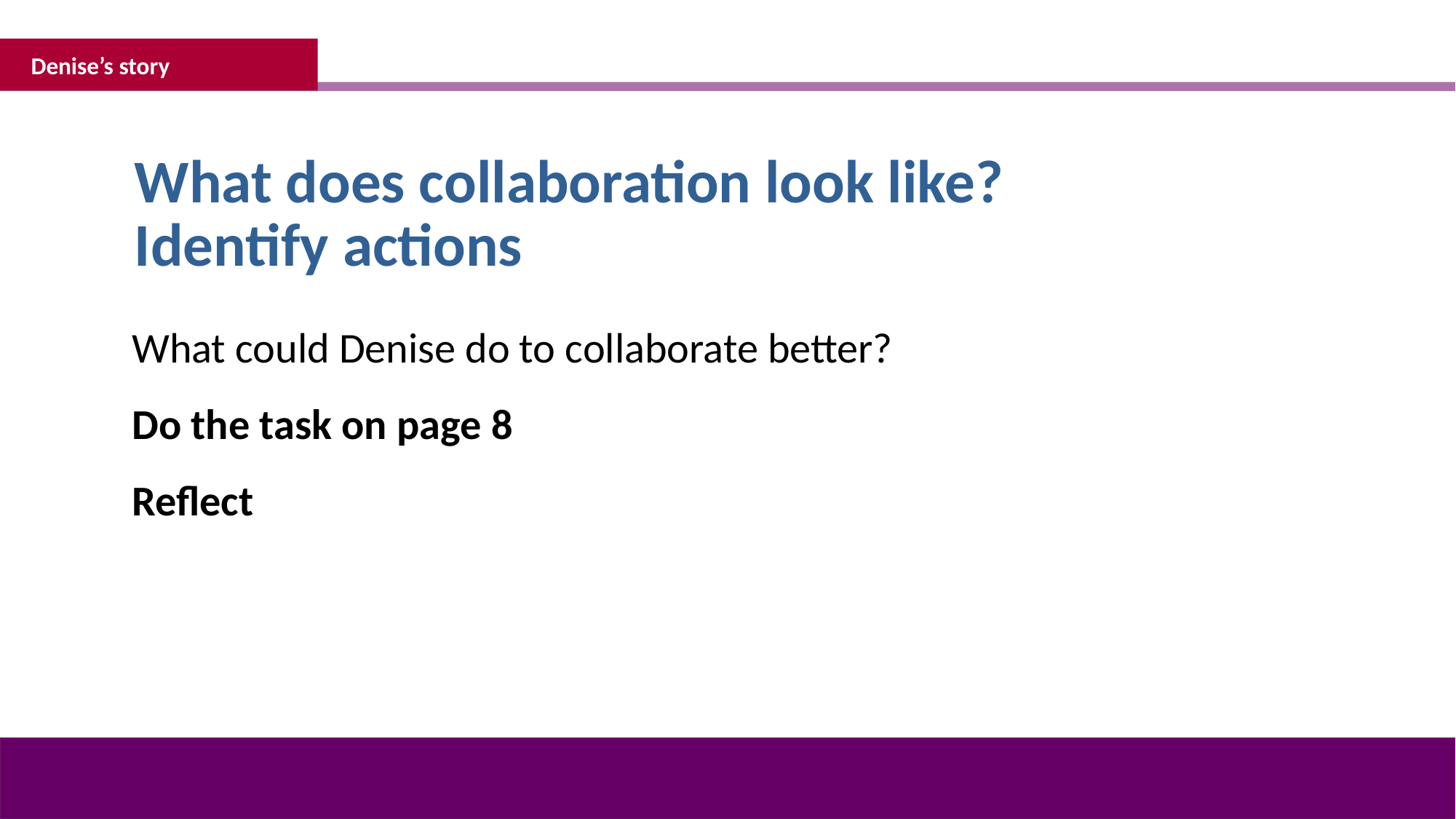

Denise’s story
What does collaboration look like?
Identify actions
What could Denise do to collaborate better?
Do the task on page 8
Reflect